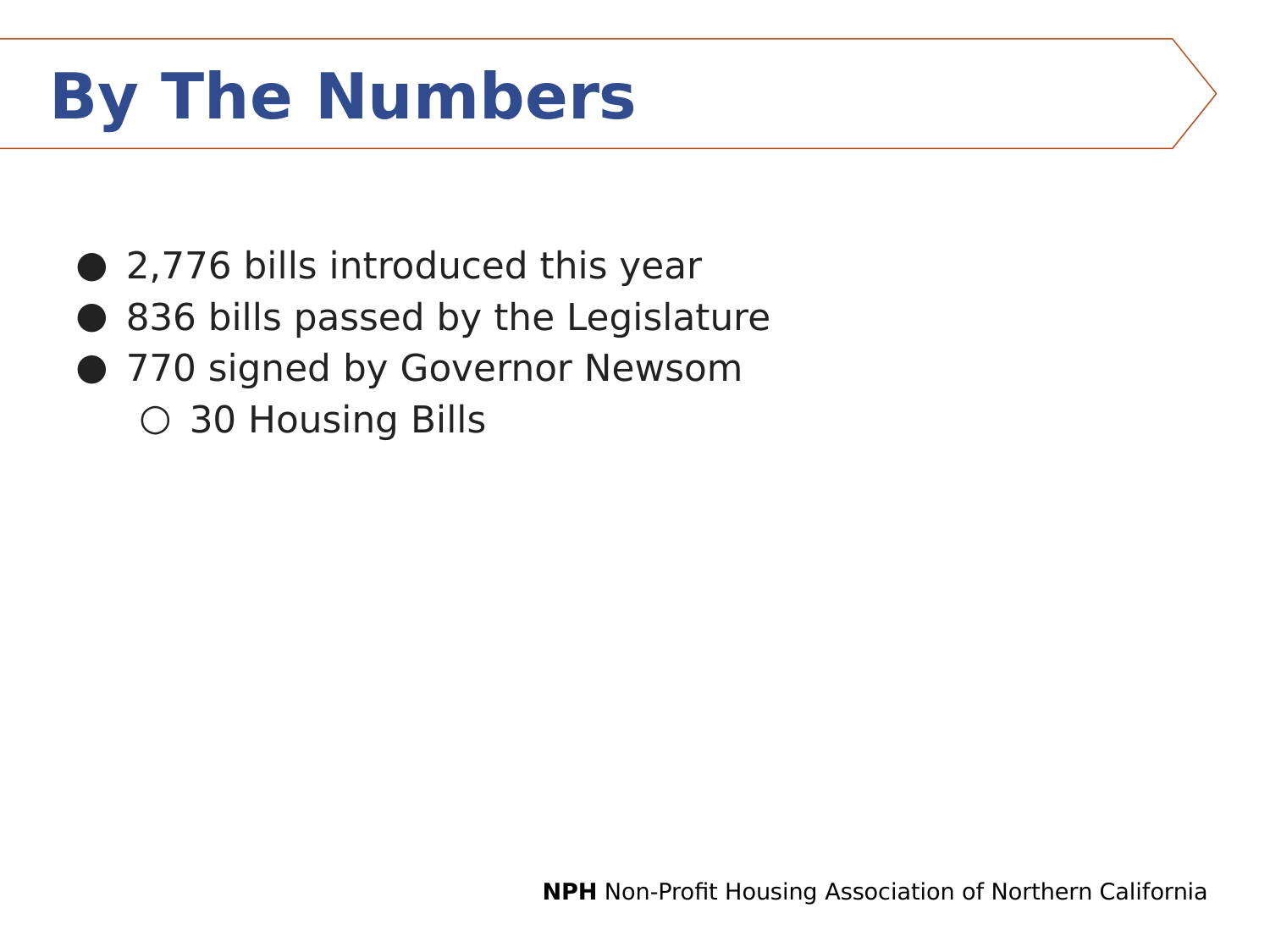

# By The Numbers

2,776 bills introduced this year
836 bills passed by the Legislature
770 signed by Governor Newsom
30 Housing Bills

NPH Non-Profit Housing Association of Northern California